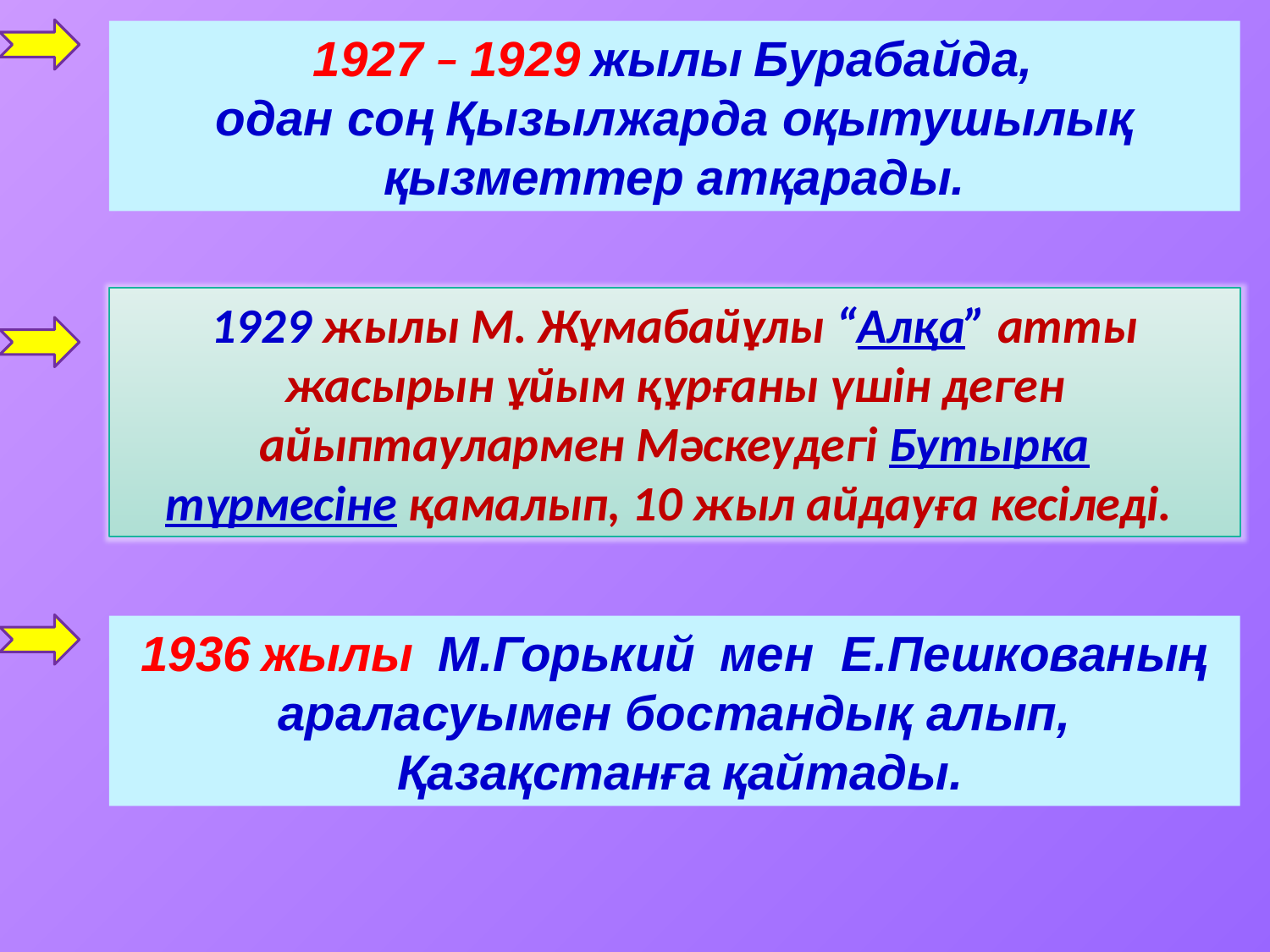

1927 – 1929 жылы Бурабайда,
одан соң Қызылжарда оқытушылық қызметтер атқарады.
1929 жылы М. Жұмабайұлы “Алқа” атты жасырын ұйым құрғаны үшін деген айыптаулармен Мәскеудегі Бутырка түрмесіне қамалып, 10 жыл айдауға кесіледі.

1936 жылы  М.Горький  мен  Е.Пешкованың араласуымен бостандық алып,  Қазақстанға қайтады.